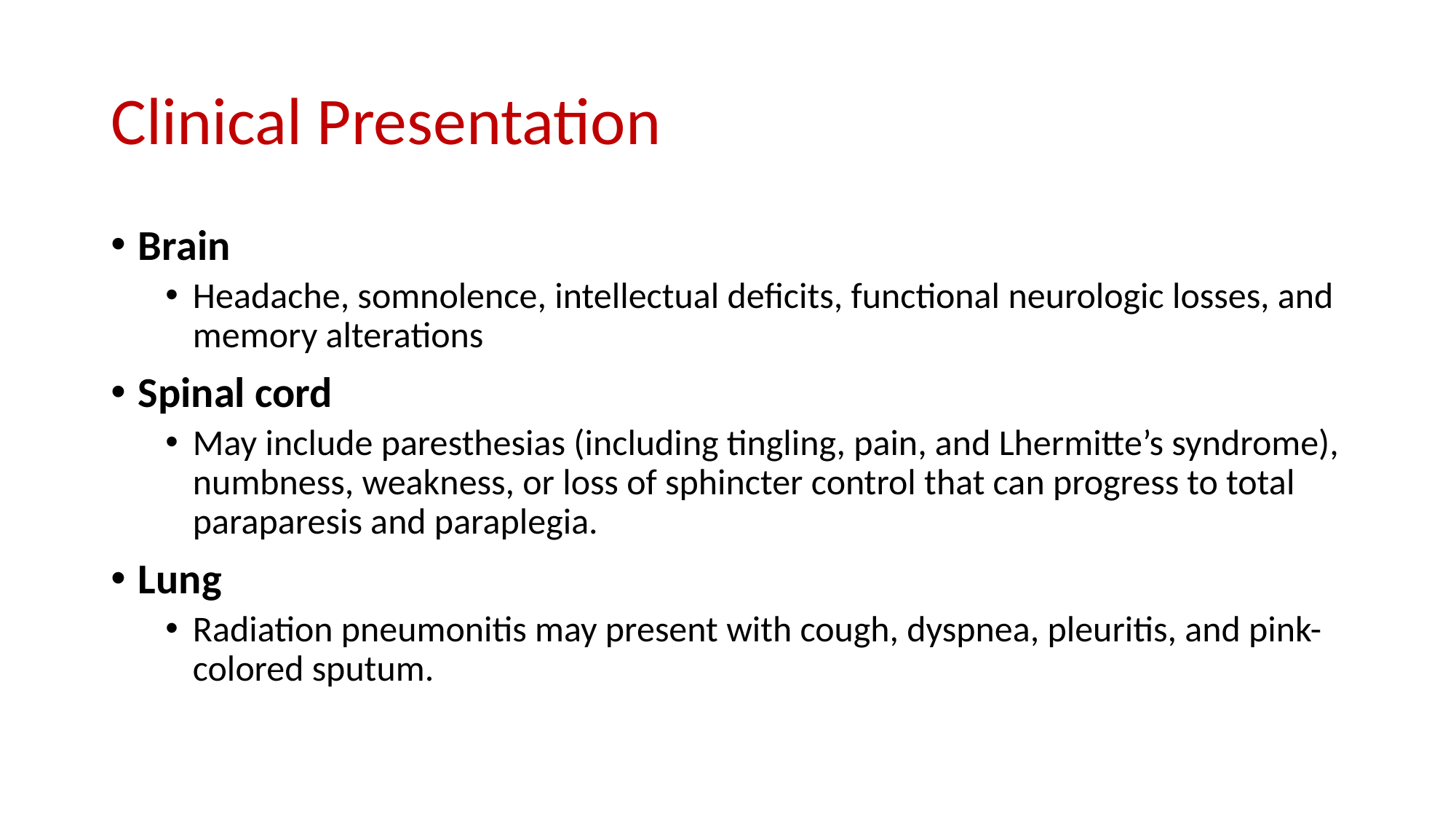

# Clinical Presentation
Brain
Headache, somnolence, intellectual deficits, functional neurologic losses, and memory alterations
Spinal cord
May include paresthesias (including tingling, pain, and Lhermitte’s syndrome), numbness, weakness, or loss of sphincter control that can progress to total paraparesis and paraplegia.
Lung
Radiation pneumonitis may present with cough, dyspnea, pleuritis, and pink-colored sputum.